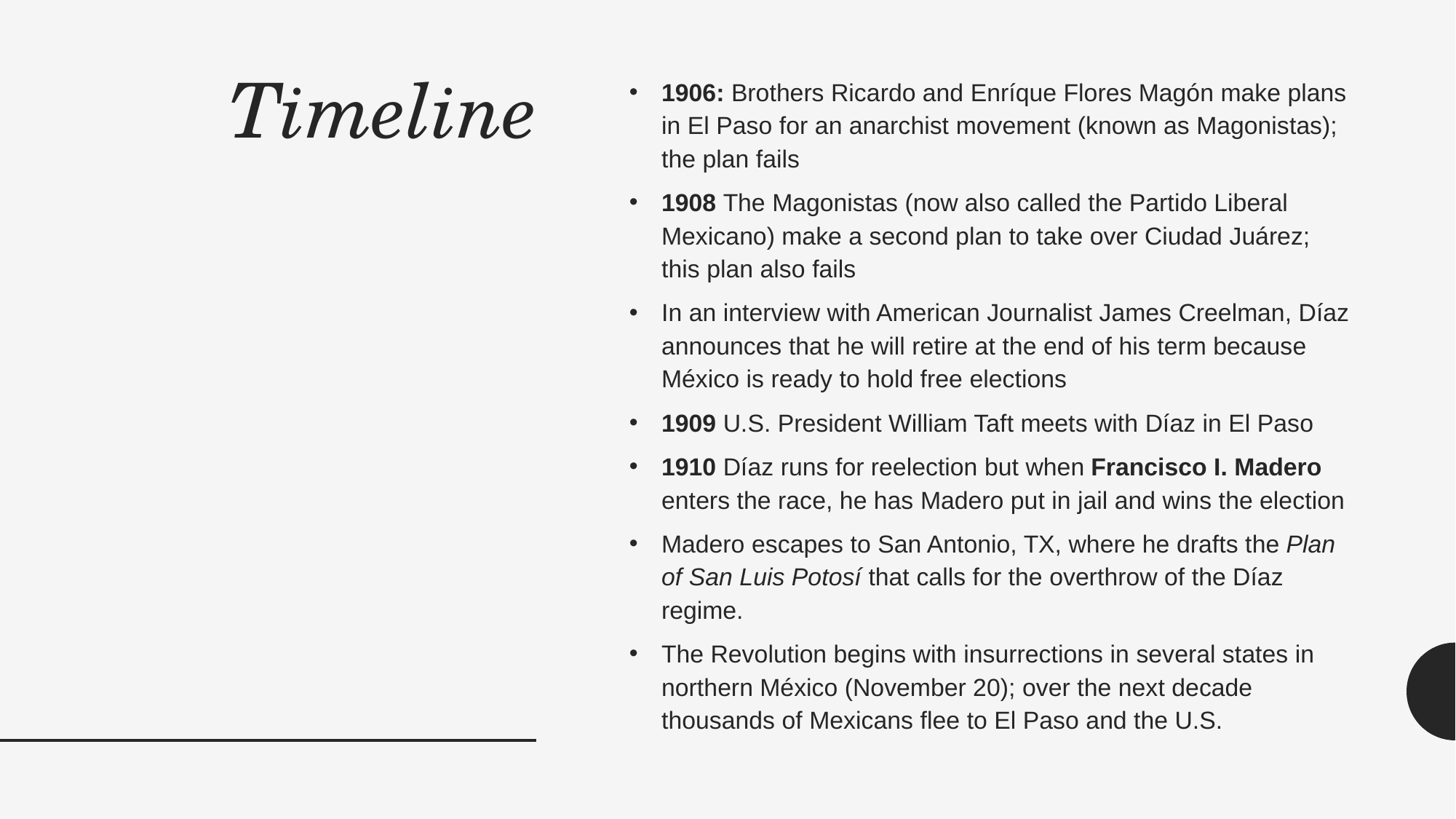

# Timeline
1906: Brothers Ricardo and Enríque Flores Magón make plans in El Paso for an anarchist movement (known as Magonistas); the plan fails
1908 The Magonistas (now also called the Partido Liberal Mexicano) make a second plan to take over Ciudad Juárez; this plan also fails
In an interview with American Journalist James Creelman, Díaz announces that he will retire at the end of his term because México is ready to hold free elections
1909 U.S. President William Taft meets with Díaz in El Paso
1910 Díaz runs for reelection but when Francisco I. Madero enters the race, he has Madero put in jail and wins the election
Madero escapes to San Antonio, TX, where he drafts the Plan of San Luis Potosí that calls for the overthrow of the Díaz regime.
The Revolution begins with insurrections in several states in northern México (November 20); over the next decade thousands of Mexicans flee to El Paso and the U.S.